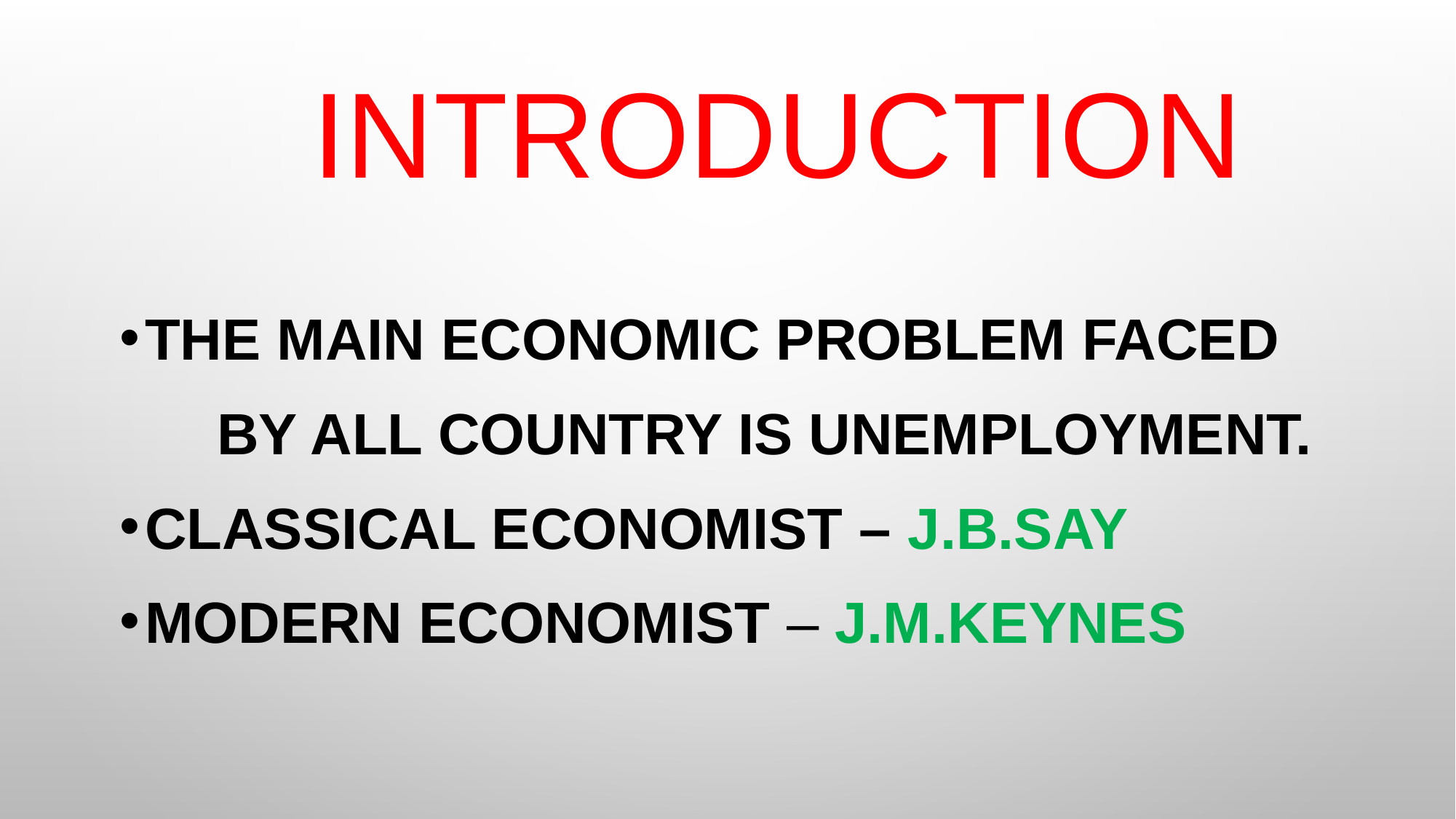

# INTRODUCTION
The main economic problem faced
      by all country is unemployment.
Classical economist – J.B.Say
Modern economist – J.M.Keynes